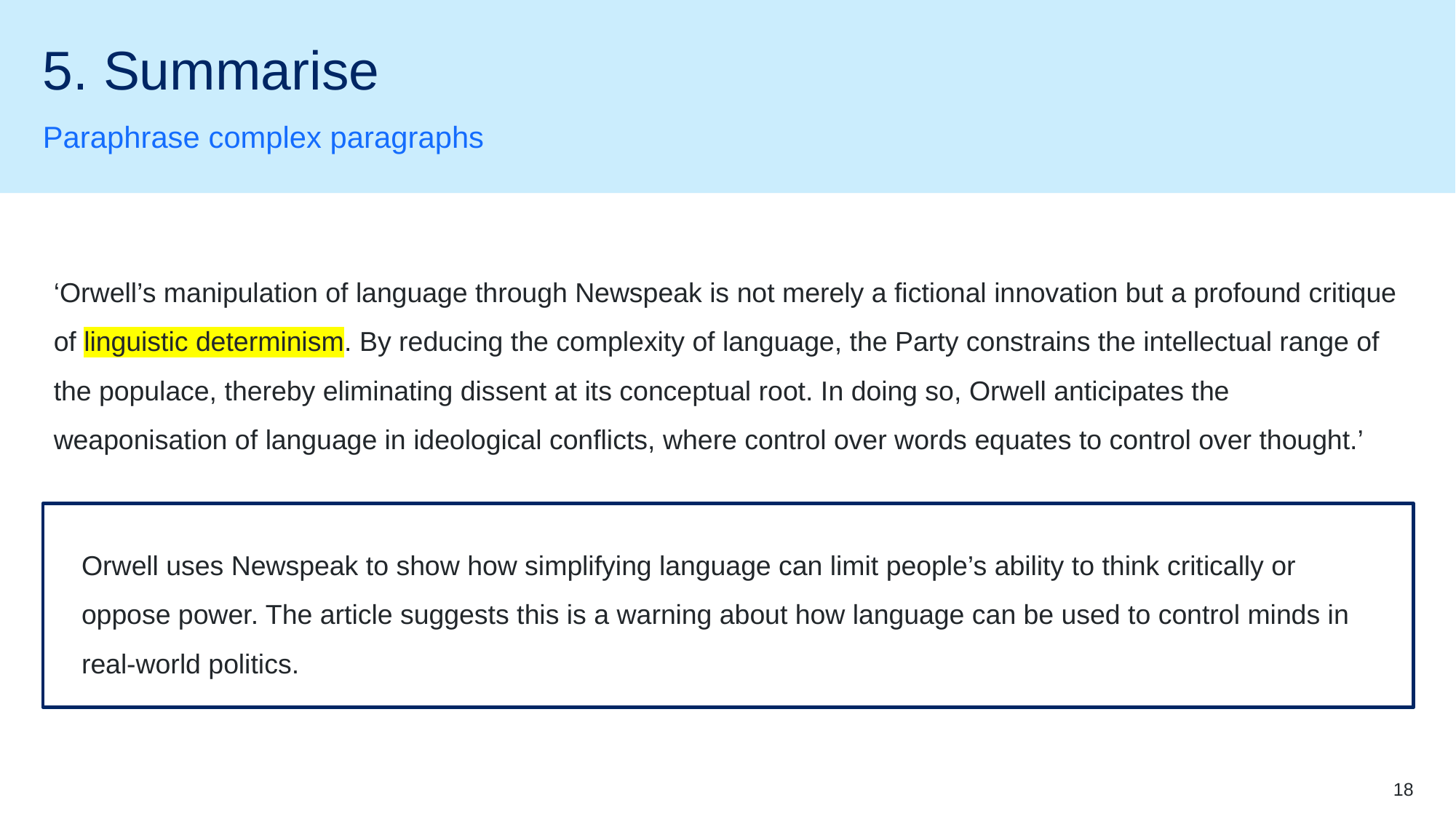

# 5. Summarise
Paraphrase complex paragraphs
‘Orwell’s manipulation of language through Newspeak is not merely a fictional innovation but a profound critique of linguistic determinism. By reducing the complexity of language, the Party constrains the intellectual range of the populace, thereby eliminating dissent at its conceptual root. In doing so, Orwell anticipates the weaponisation of language in ideological conflicts, where control over words equates to control over thought.’
Orwell uses Newspeak to show how simplifying language can limit people’s ability to think critically or oppose power. The article suggests this is a warning about how language can be used to control minds in real-world politics.
18